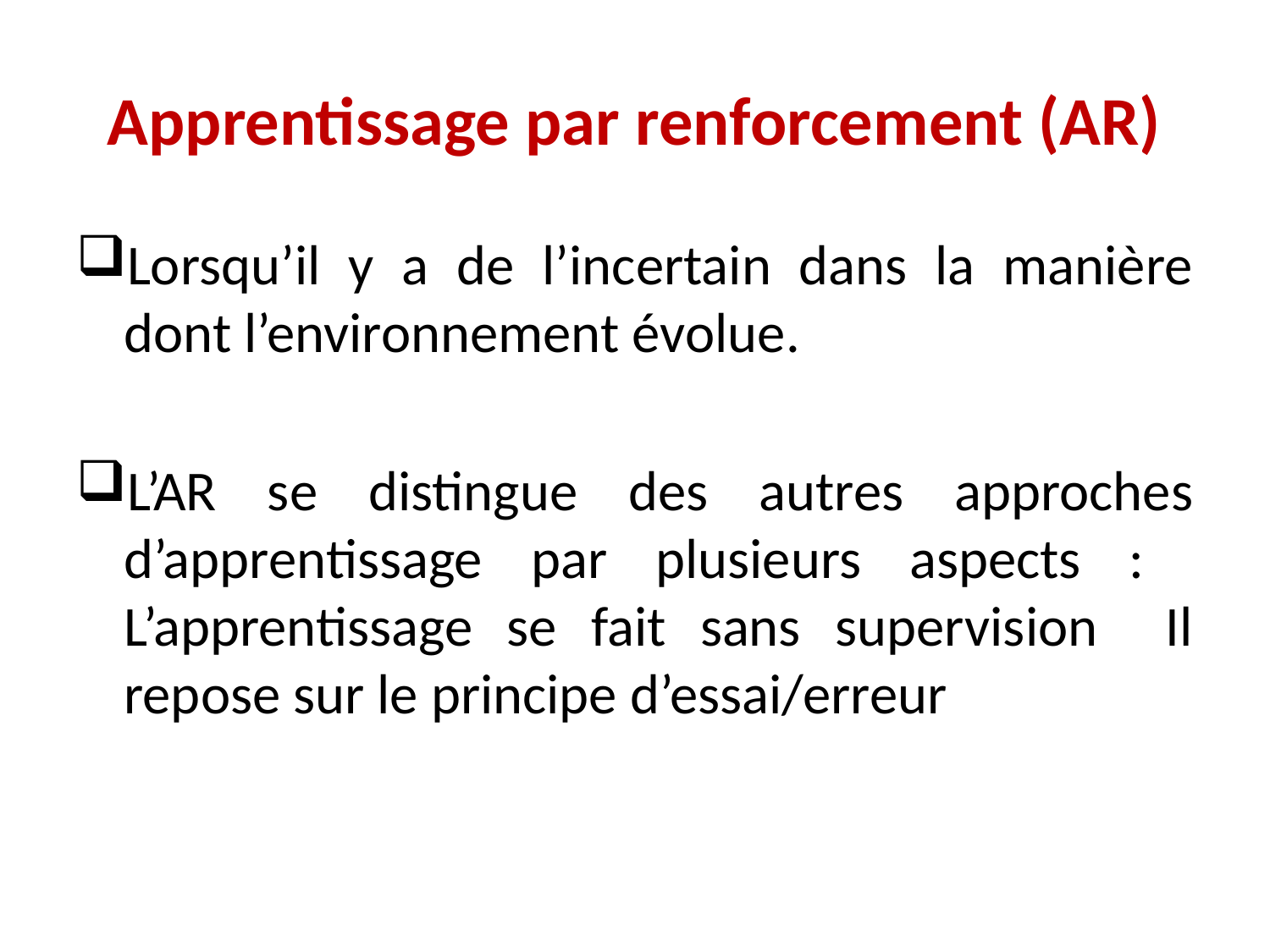

# Apprentissage par renforcement (AR)
Lorsqu’il y a de l’incertain dans la manière dont l’environnement évolue.

L’AR se distingue des autres approches d’apprentissage par plusieurs aspects :  L’apprentissage se fait sans supervision  Il repose sur le principe d’essai/erreur